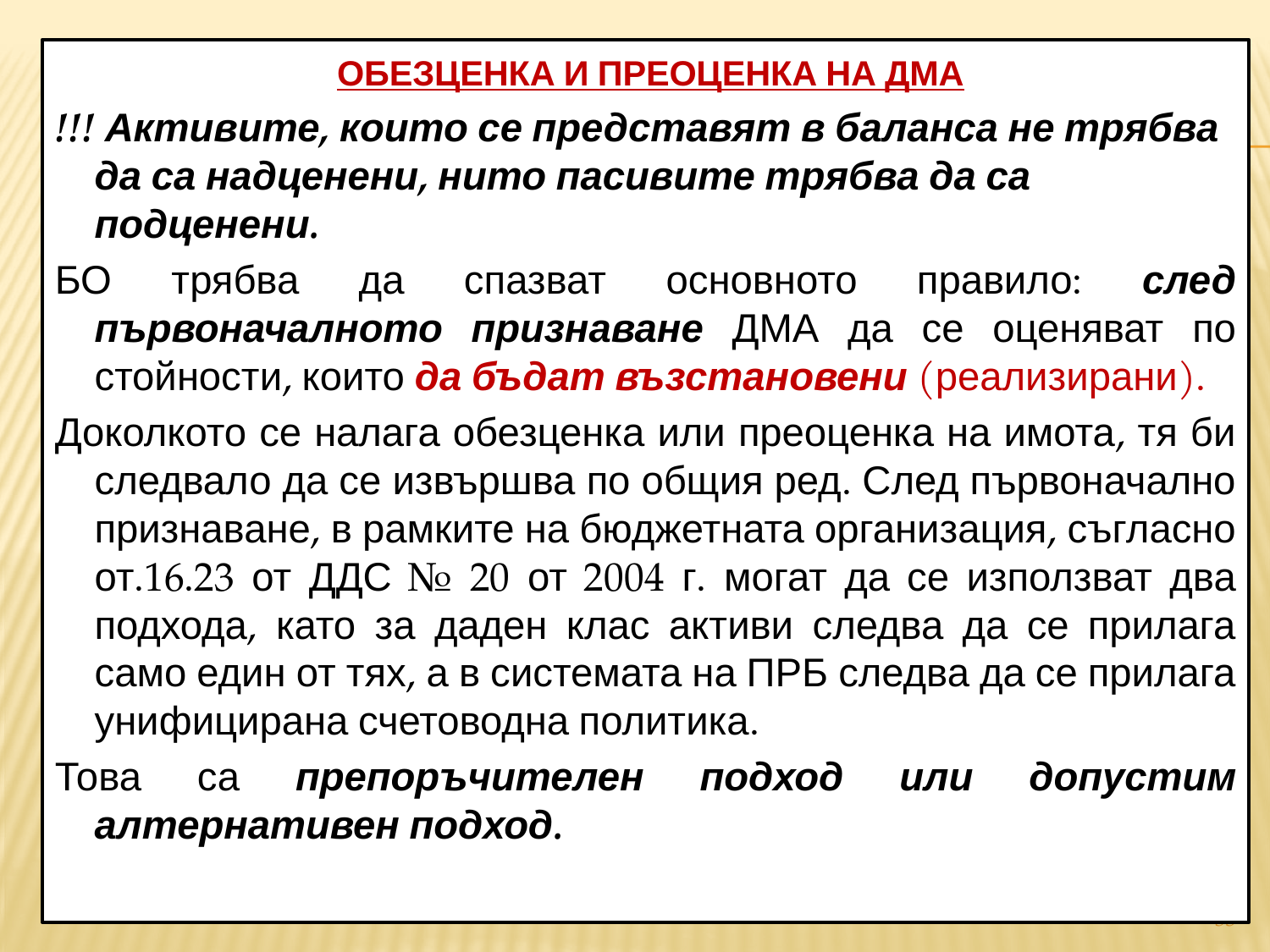

ОБЕЗЦЕНКА И ПРЕОЦЕНКА НА ДМА
!!! Активите, които се представят в баланса не трябва да са надценени, нито пасивите трябва да са подценени.
БО трябва да спазват основното правило: след първоначалното признаване ДМА да се оценяват по стойности, които да бъдат възстановени (реализирани).
Доколкото се налага обезценка или преоценка на имота, тя би следвало да се извършва по общия ред. След първоначално признаване, в рамките на бюджетната организация, съгласно от.16.23 от ДДС № 20 от 2004 г. могат да се използват два подхода, като за даден клас активи следва да се прилага само един от тях, а в системата на ПРБ следва да се прилага унифицирана счетоводна политика.
Това са препоръчителен подход или допустим алтернативен подход.

#
33